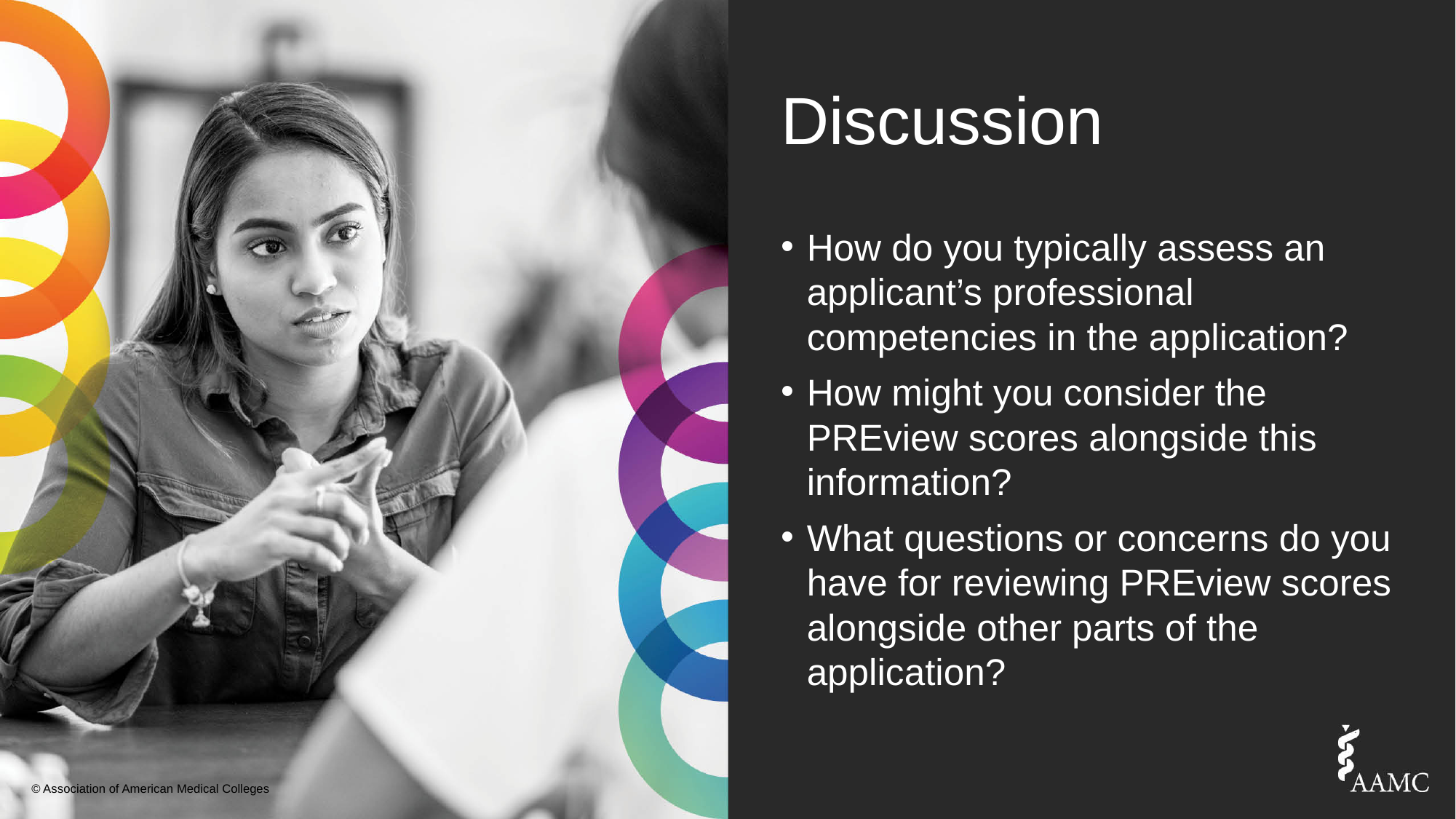

# Discussion
How do you typically assess an applicant’s professional competencies in the application?
How might you consider the PREview scores alongside this information?
What questions or concerns do you have for reviewing PREview scores alongside other parts of the application?